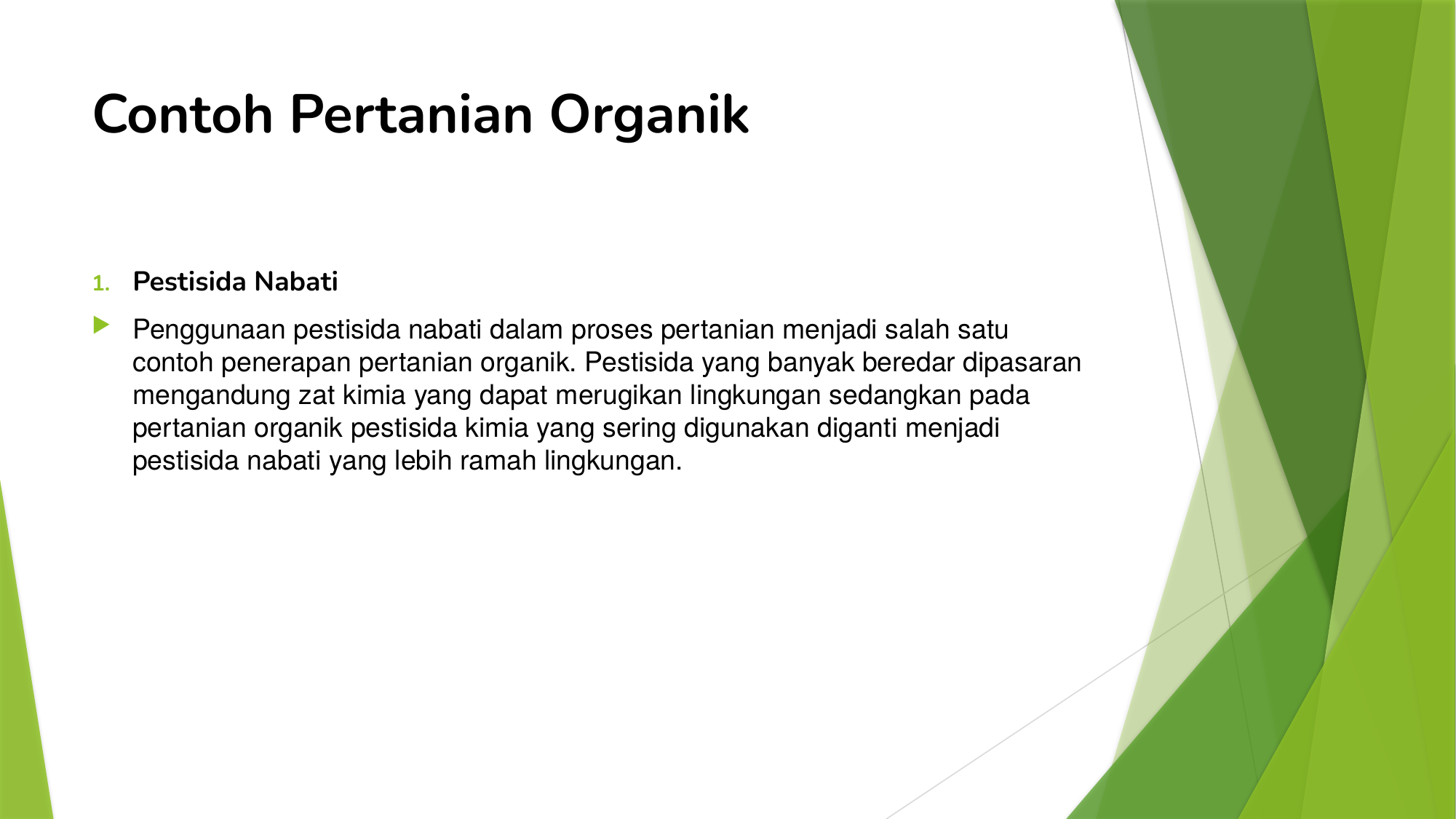

# Contoh Pertanian Organik
Pestisida Nabati
Penggunaan pestisida nabati dalam proses pertanian menjadi salah satu contoh penerapan pertanian organik. Pestisida yang banyak beredar dipasaran mengandung zat kimia yang dapat merugikan lingkungan sedangkan pada pertanian organik pestisida kimia yang sering digunakan diganti menjadi pestisida nabati yang lebih ramah lingkungan.